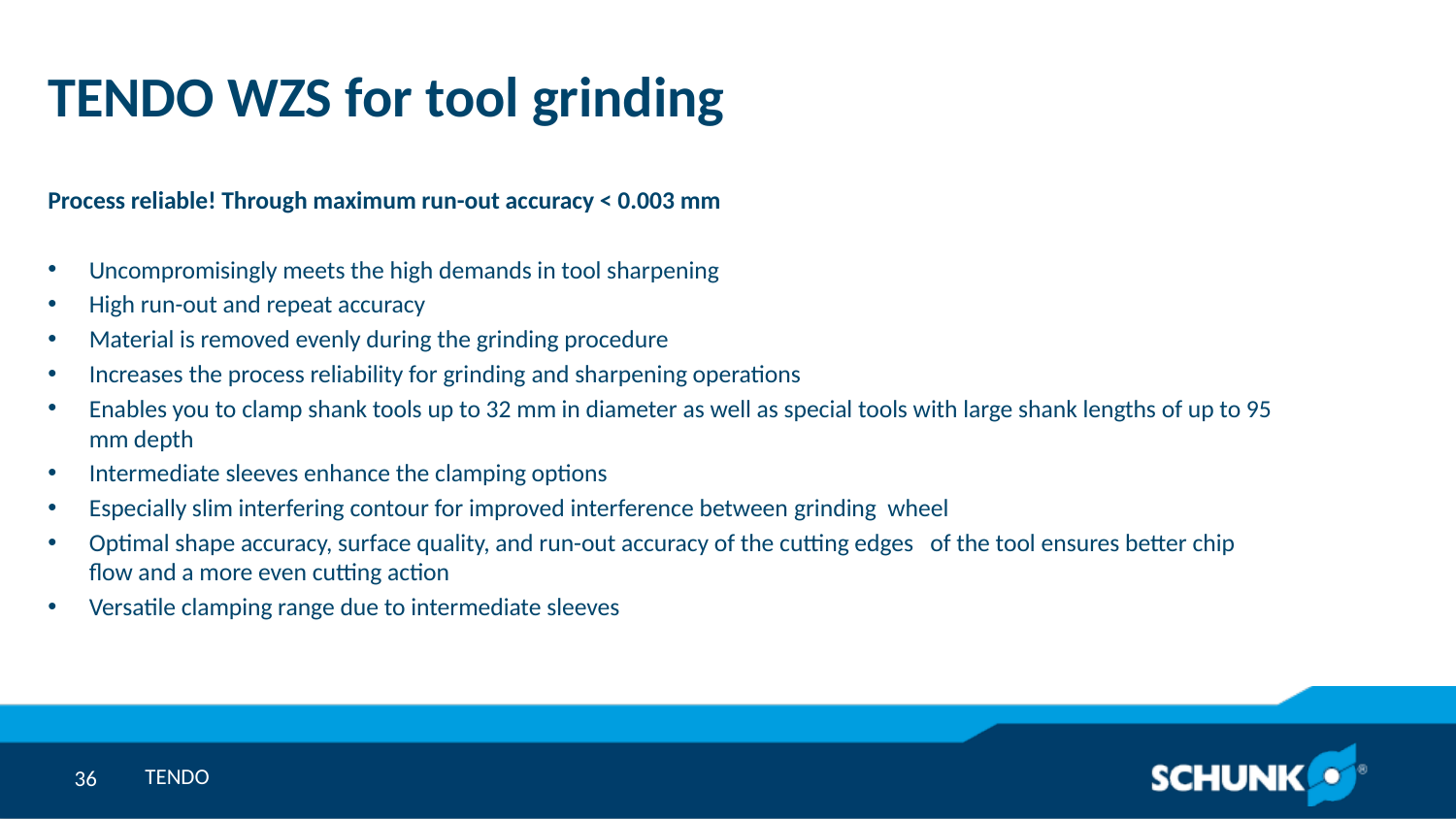

# TENDO WZS for tool grinding
Process reliable! Through maximum run-out accuracy < 0.003 mm

Uncompromisingly meets the high demands in tool sharpening
High run-out and repeat accuracy
Material is removed evenly during the grinding procedure
Increases the process reliability for grinding and sharpening operations
Enables you to clamp shank tools up to 32 mm in diameter as well as special tools with large shank lengths of up to 95 mm depth
Intermediate sleeves enhance the clamping options
Especially slim interfering contour for improved interference between grinding  wheel
Optimal shape accuracy, surface quality, and run-out accuracy of the cutting edges   of the tool ensures better chip flow and a more even cutting action
Versatile clamping range due to intermediate sleeves

TENDO